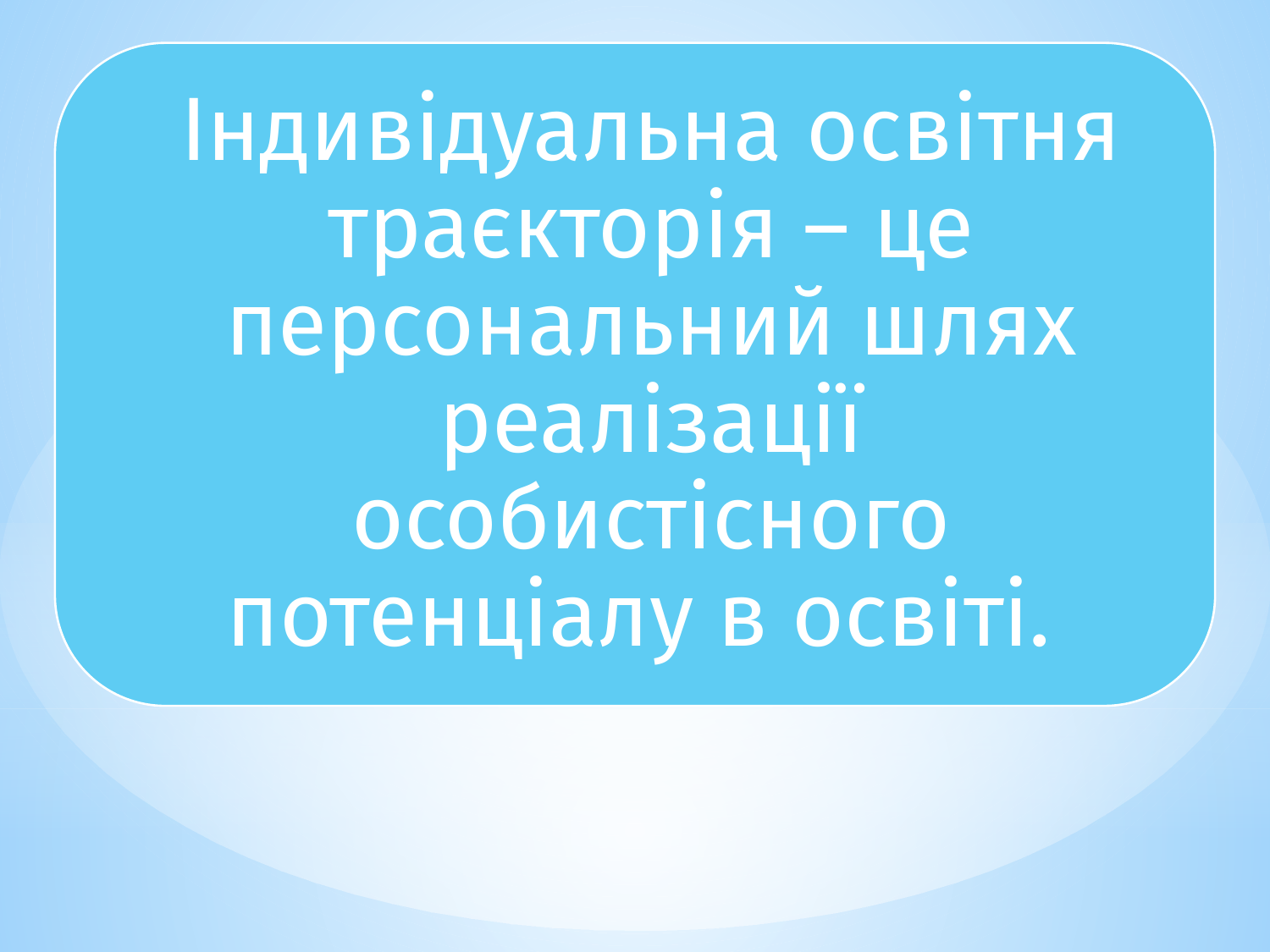

Індивідуальна освітня траєкторія – це персональний шлях реалізації особистісного потенціалу в освіті.